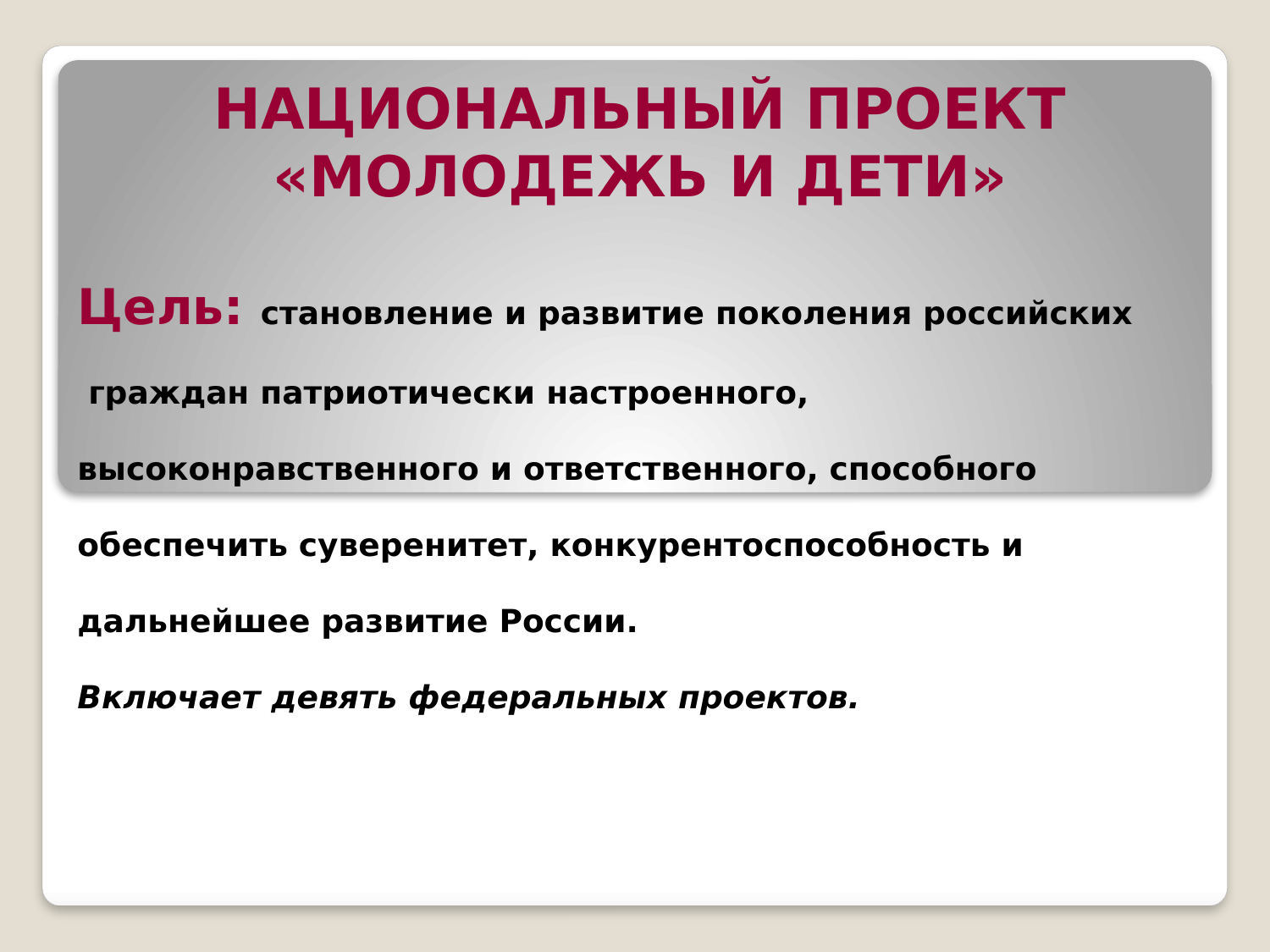

#
НАЦИОНАЛЬНЫЙ ПРОЕКТ «МОЛОДЕЖЬ И ДЕТИ»

Цель: становление и развитие поколения российских

 граждан патриотически настроенного,

высоконравственного и ответственного, способного

обеспечить суверенитет, конкурентоспособность и

дальнейшее развитие России.

Включает девять федеральных проектов.